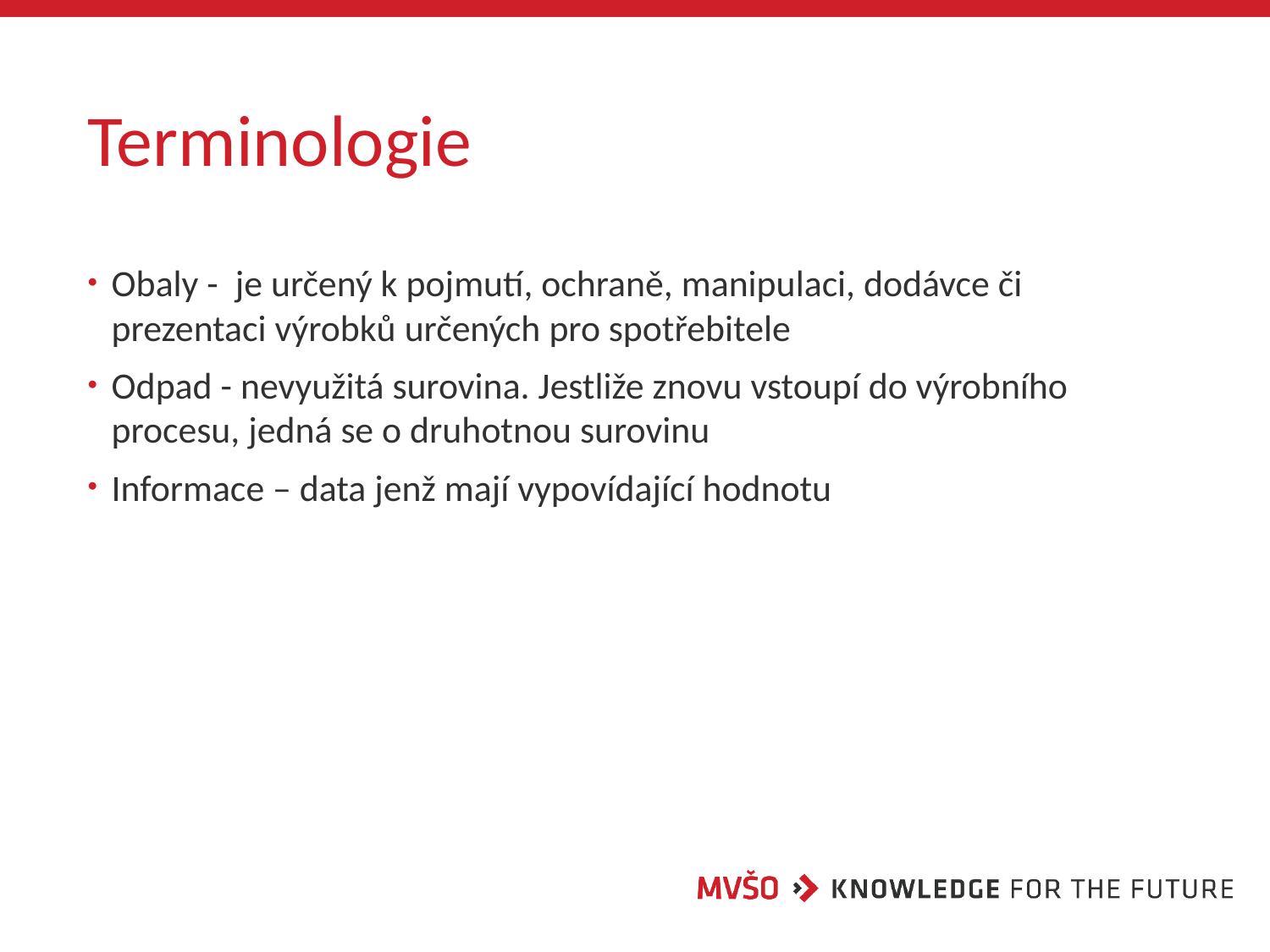

# Terminologie
Obaly -  je určený k pojmutí, ochraně, manipulaci, dodávce či prezentaci výrobků určených pro spotřebitele
Odpad - nevyužitá surovina. Jestliže znovu vstoupí do výrobního procesu, jedná se o druhotnou surovinu
Informace – data jenž mají vypovídající hodnotu